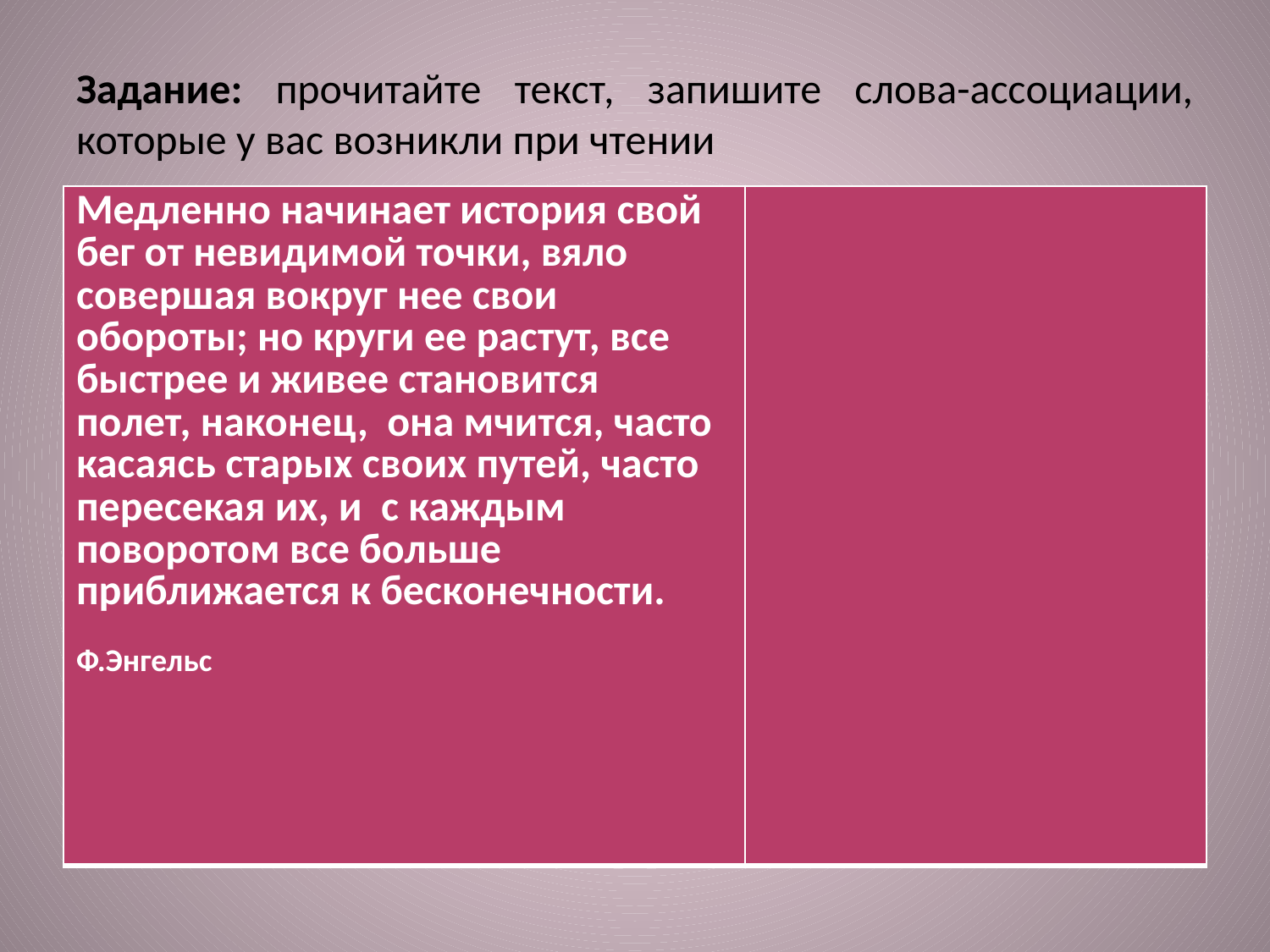

# Задание: прочитайте текст, запишите слова-ассоциации, которые у вас возникли при чтении
| Медленно начинает история свой бег от невидимой точки, вяло совершая вокруг нее свои обороты; но круги ее растут, все быстрее и живее становится полет, наконец, она мчится, часто касаясь старых своих путей, часто пересекая их, и с каждым поворотом все больше приближается к бесконечности. Ф.Энгельс |  |
| --- | --- |